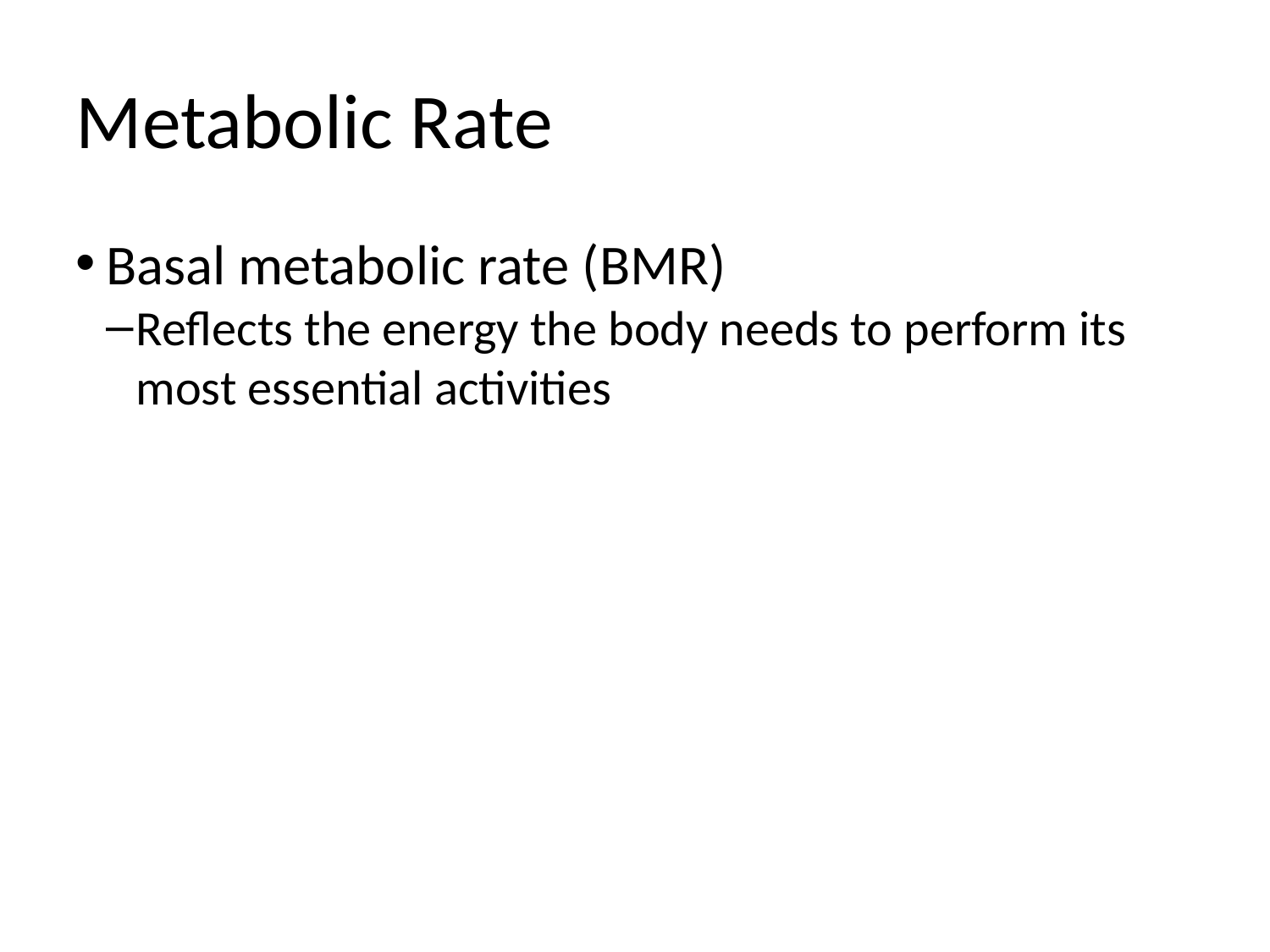

Metabolic Rate
Basal metabolic rate (BMR)
Reflects the energy the body needs to perform its most essential activities